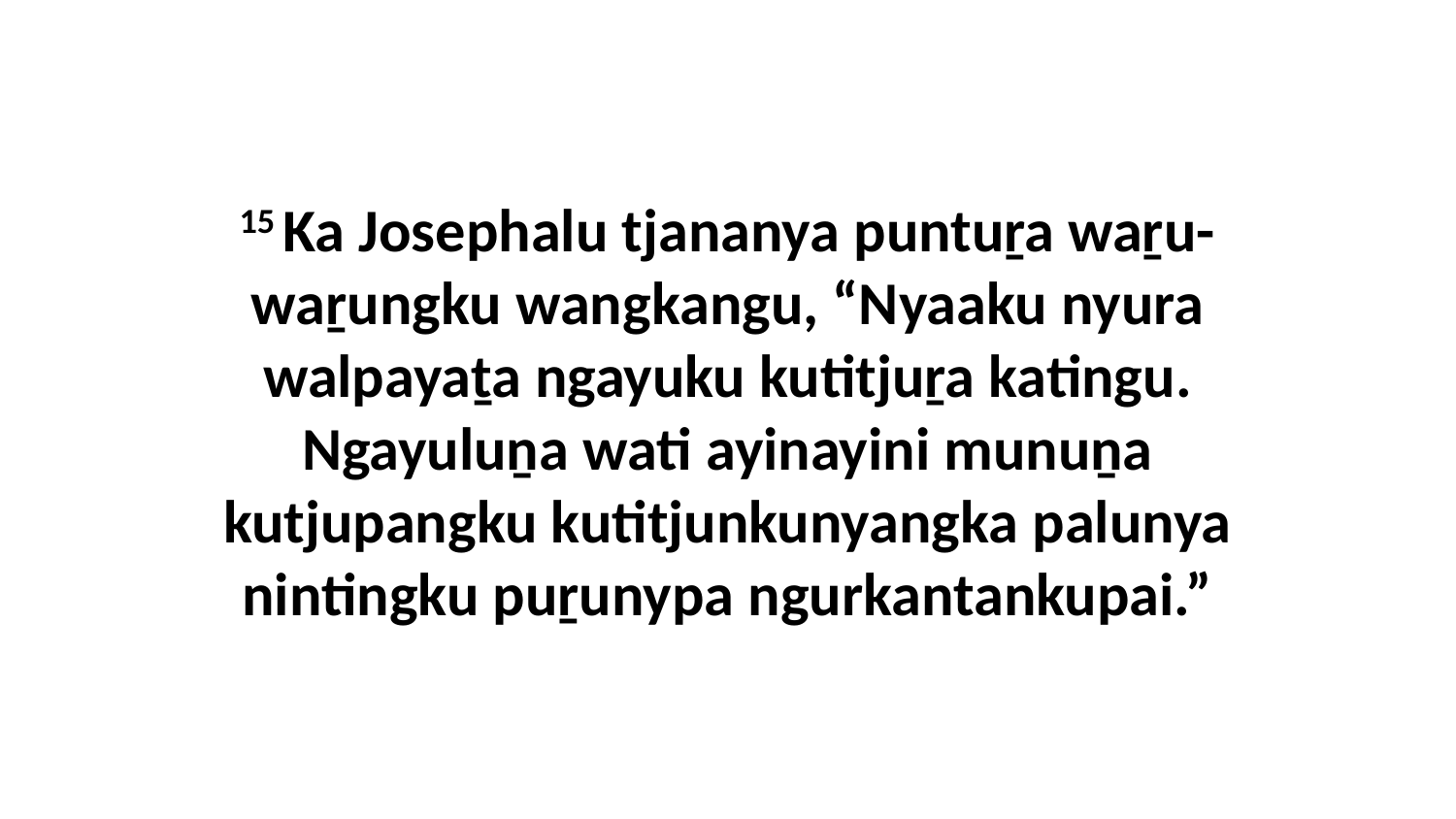

15 Ka Josephalu tjananya puntuṟa waṟu-waṟungku wangkangu, “Nyaaku nyura walpayaṯa ngayuku kutitjuṟa katingu. Ngayuluṉa wati ayinayini munuṉa kutjupangku kutitjunkunyangka palunya nintingku puṟunypa ngurkantankupai.”